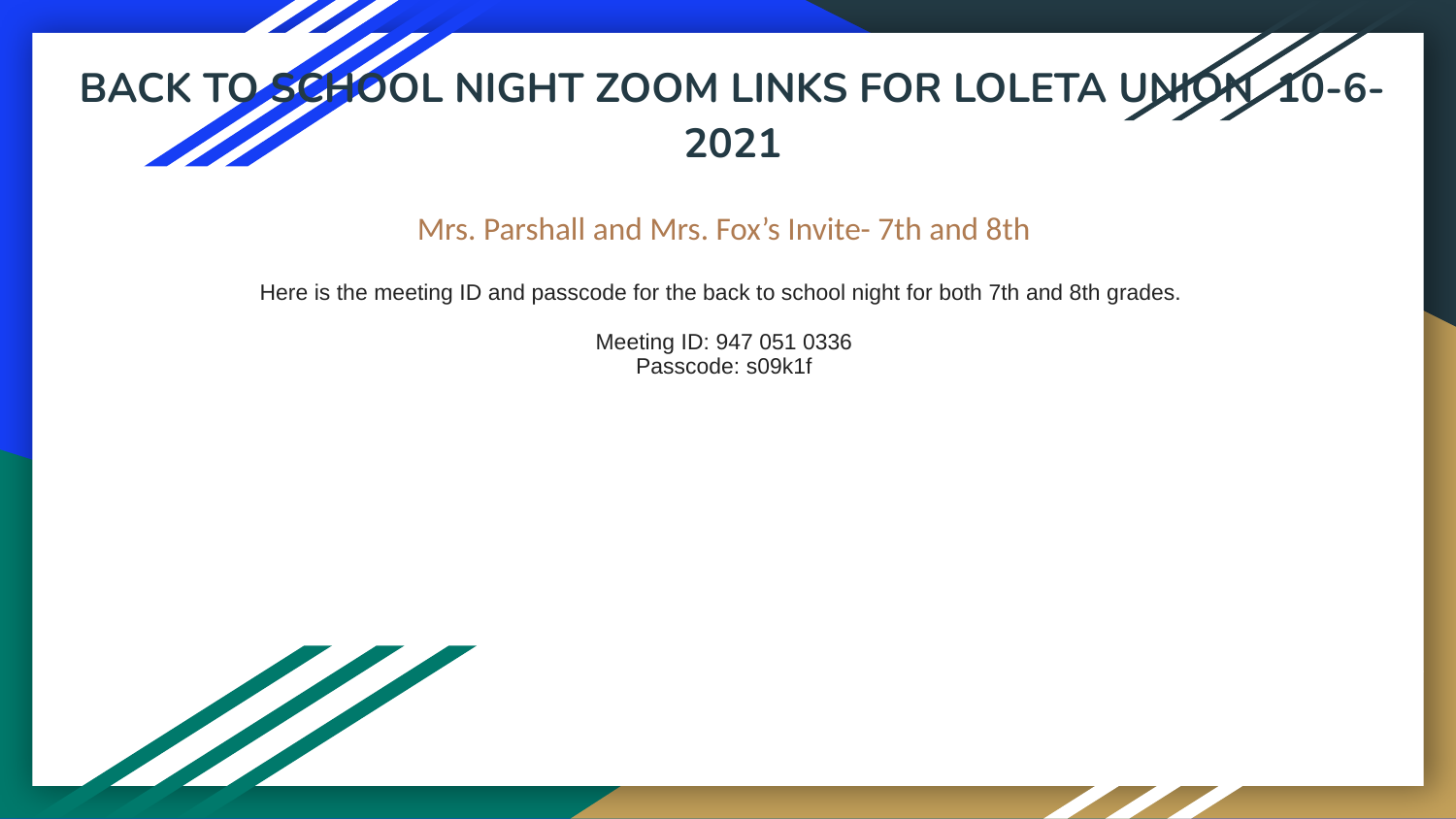

# BACK TO SCHOOL NIGHT ZOOM LINKS FOR LOLETA UNION  10-6-2021
Mrs. Parshall and Mrs. Fox’s Invite- 7th and 8th

Here is the meeting ID and passcode for the back to school night for both 7th and 8th grades.

Meeting ID: 947 051 0336
Passcode: s09k1f